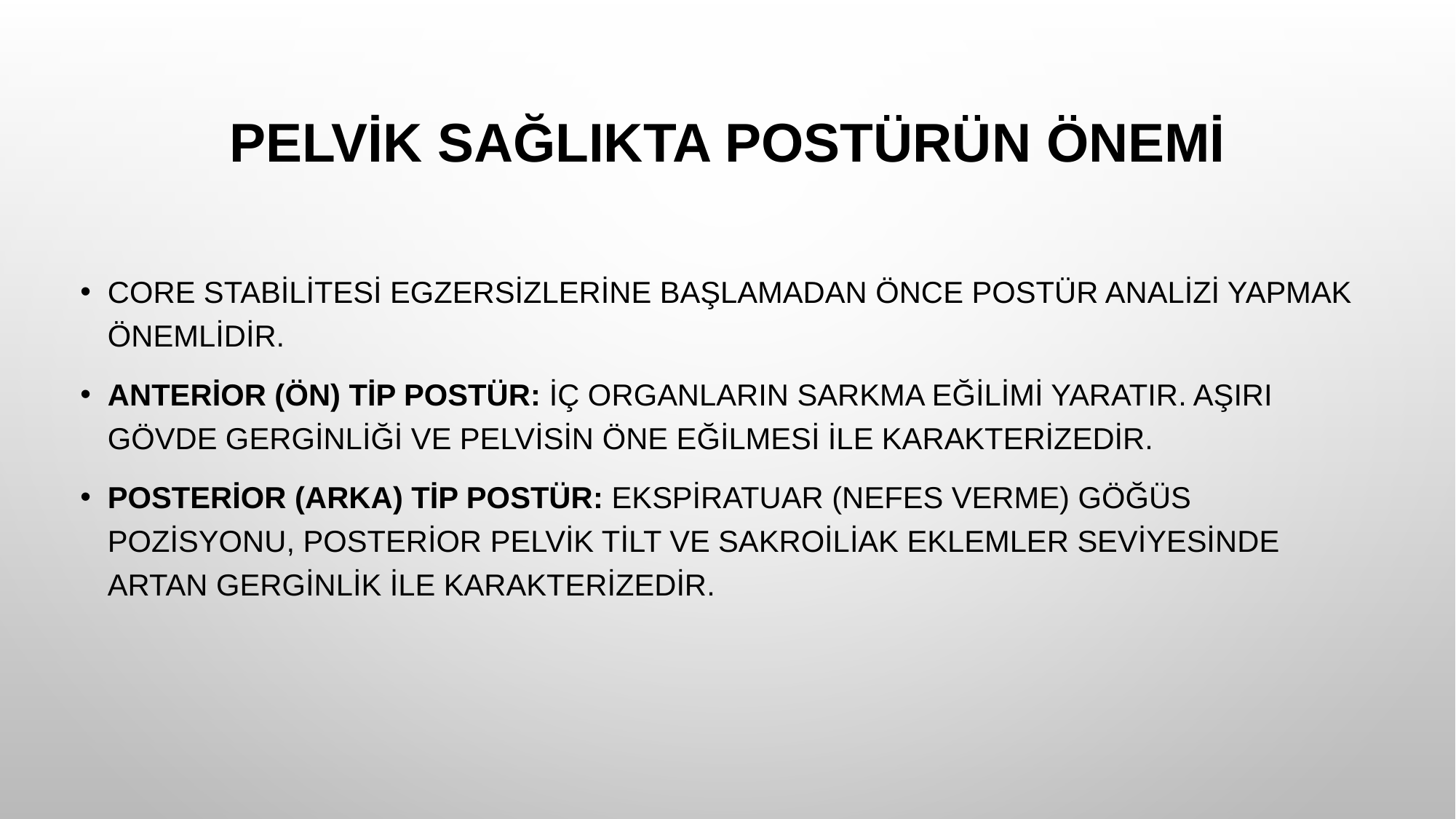

# Pelvik Sağlıkta Postürün Önemi
Core stabilitesi egzersizlerine başlamadan önce postür analizi yapmak önemlidir.
Anterior (Ön) Tip Postür: İç organların sarkma eğilimi yaratır. Aşırı gövde gerginliği ve pelvisin öne eğilmesi ile karakterizedir.
Posterior (Arka) Tip Postür: Ekspiratuar (nefes verme) göğüs pozisyonu, posterior pelvik tilt ve sakroiliak eklemler seviyesinde artan gerginlik ile karakterizedir.